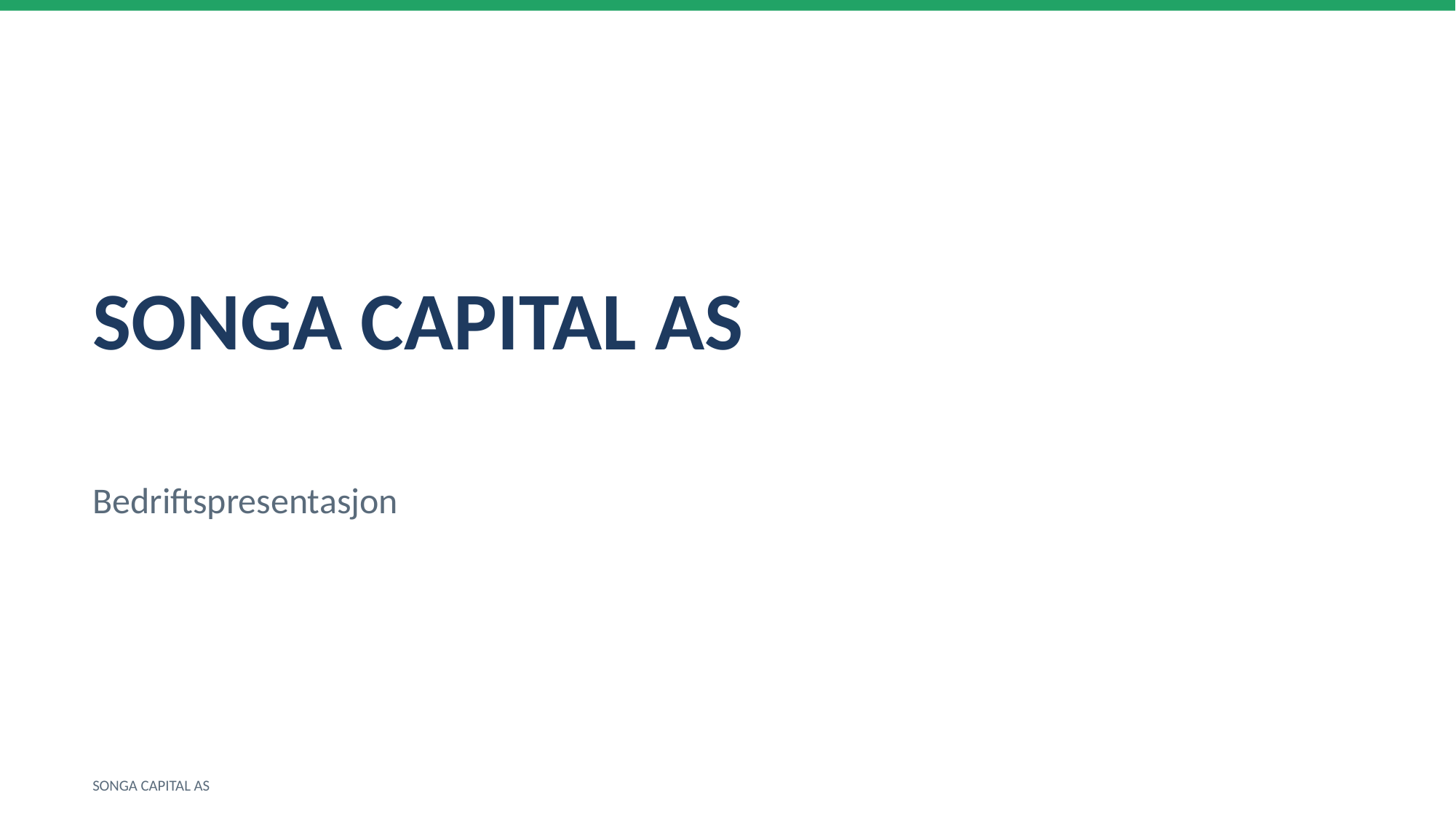

SONGA CAPITAL AS
Bedriftspresentasjon
SONGA CAPITAL AS